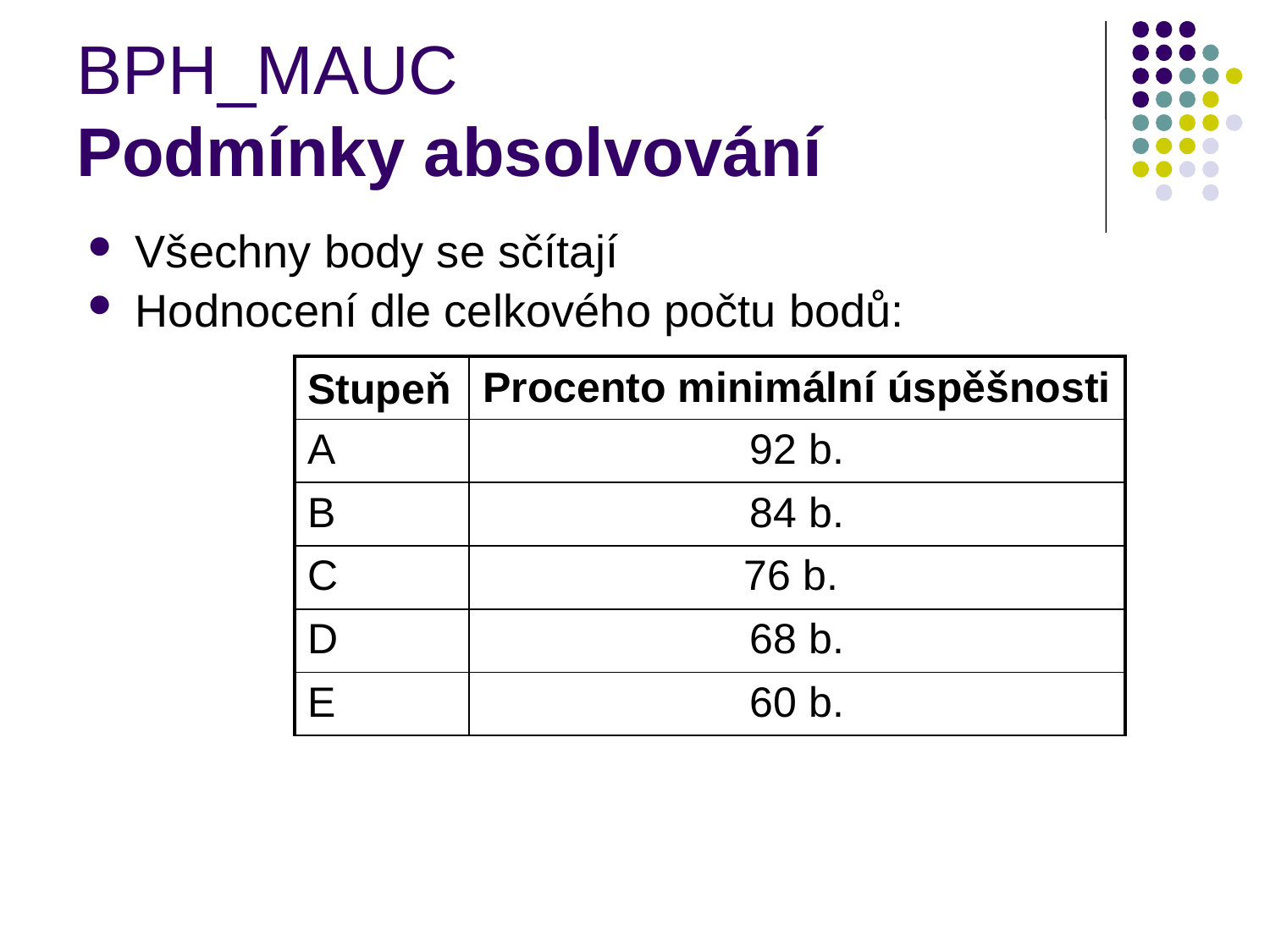

# BPH_MAUC Podmínky absolvování
Všechny body se sčítají
Hodnocení dle celkového počtu bodů:

| Stupeň | Procento minimální úspěšnosti |
| --- | --- |
| A | 92 b. |
| B | 84 b. |
| C | 76 b. |
| D | 68 b. |
| E | 60 b. |